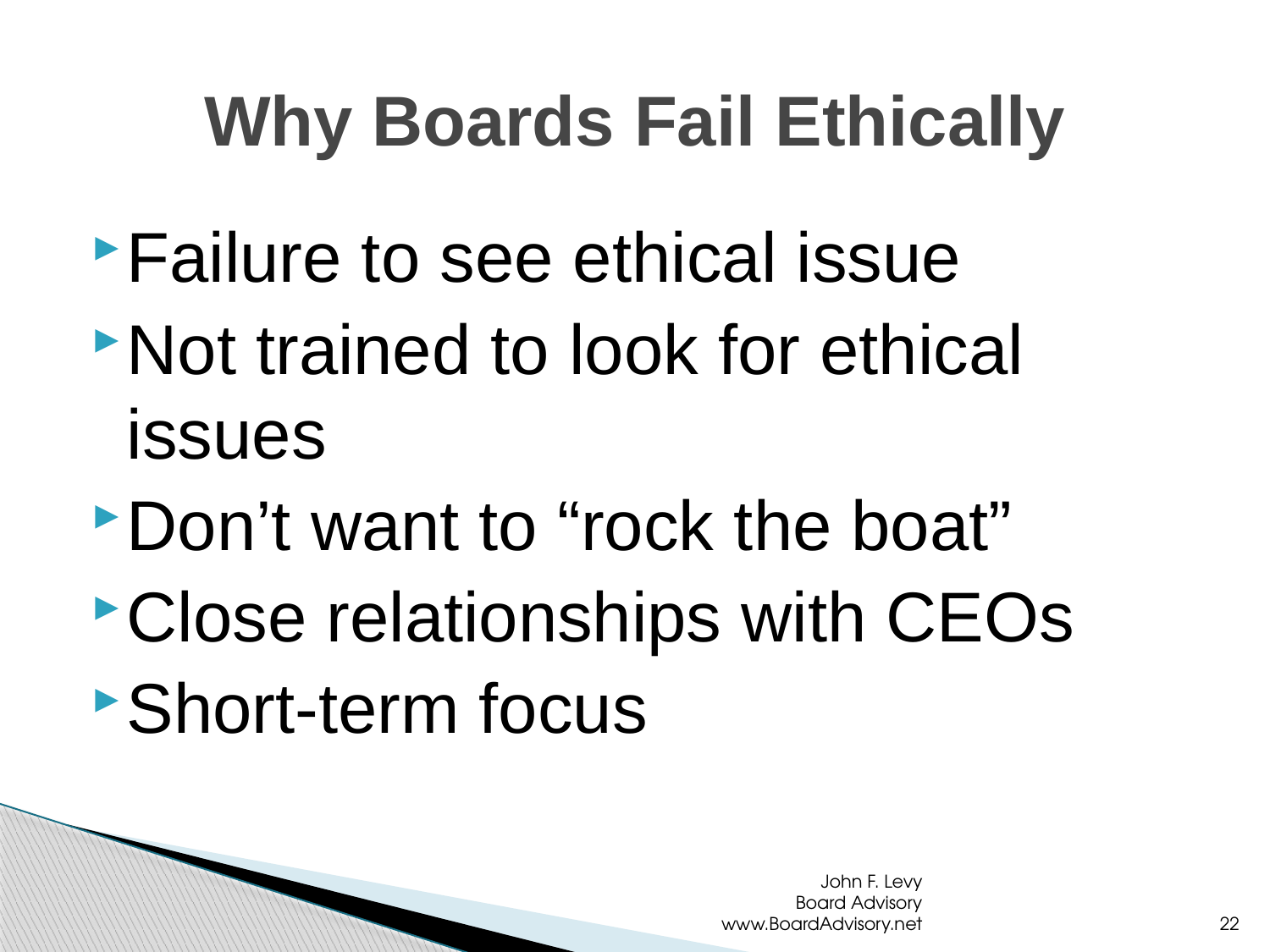

# Why Boards Fail Ethically
Failure to see ethical issue
Not trained to look for ethical issues
Don’t want to “rock the boat”
Close relationships with CEOs
Short-term focus

John F. Levy
Board Advisory
www.BoardAdvisory.net
22